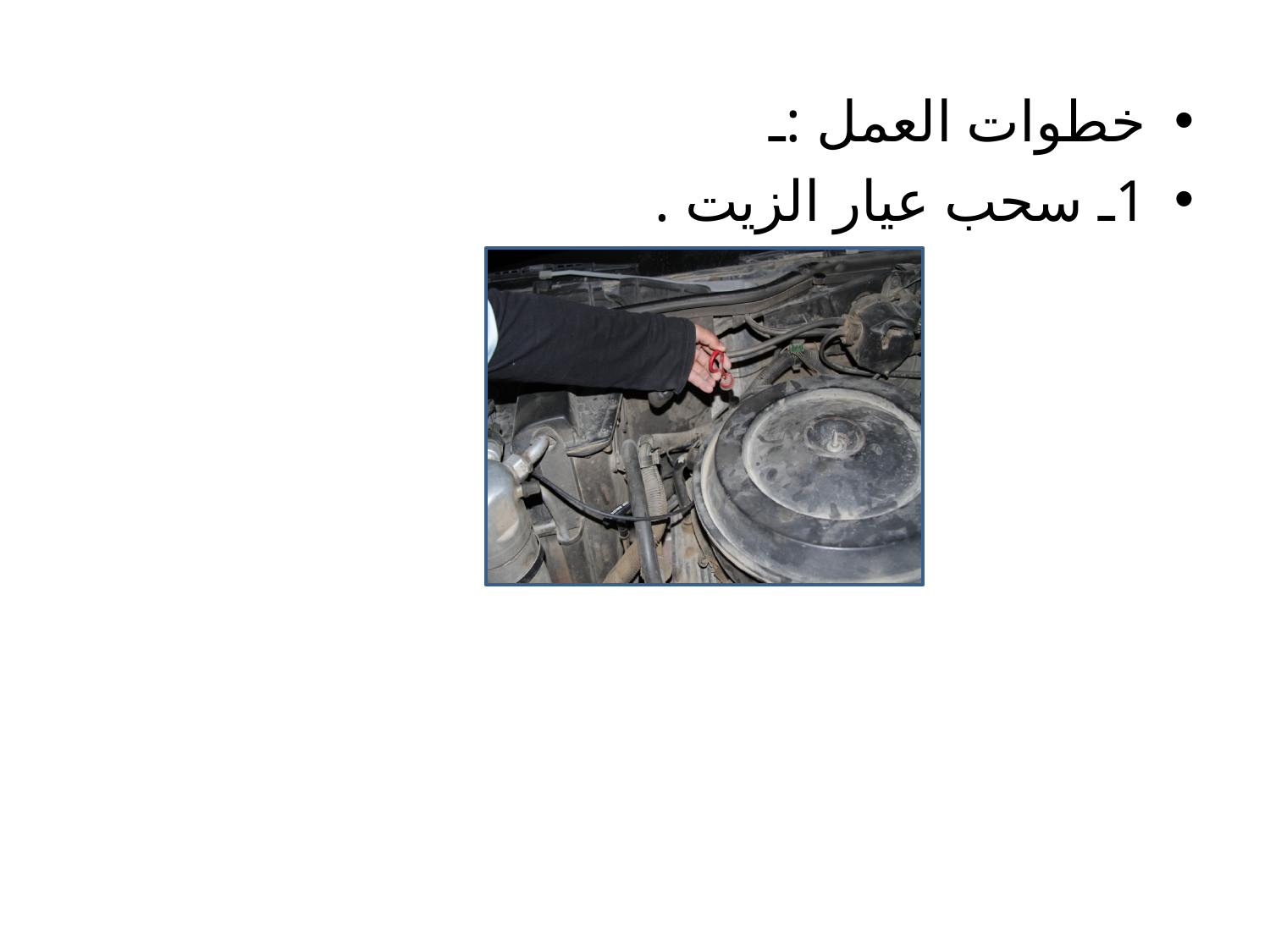

خطوات العمل :ـ
1ـ سحب عيار الزيت .